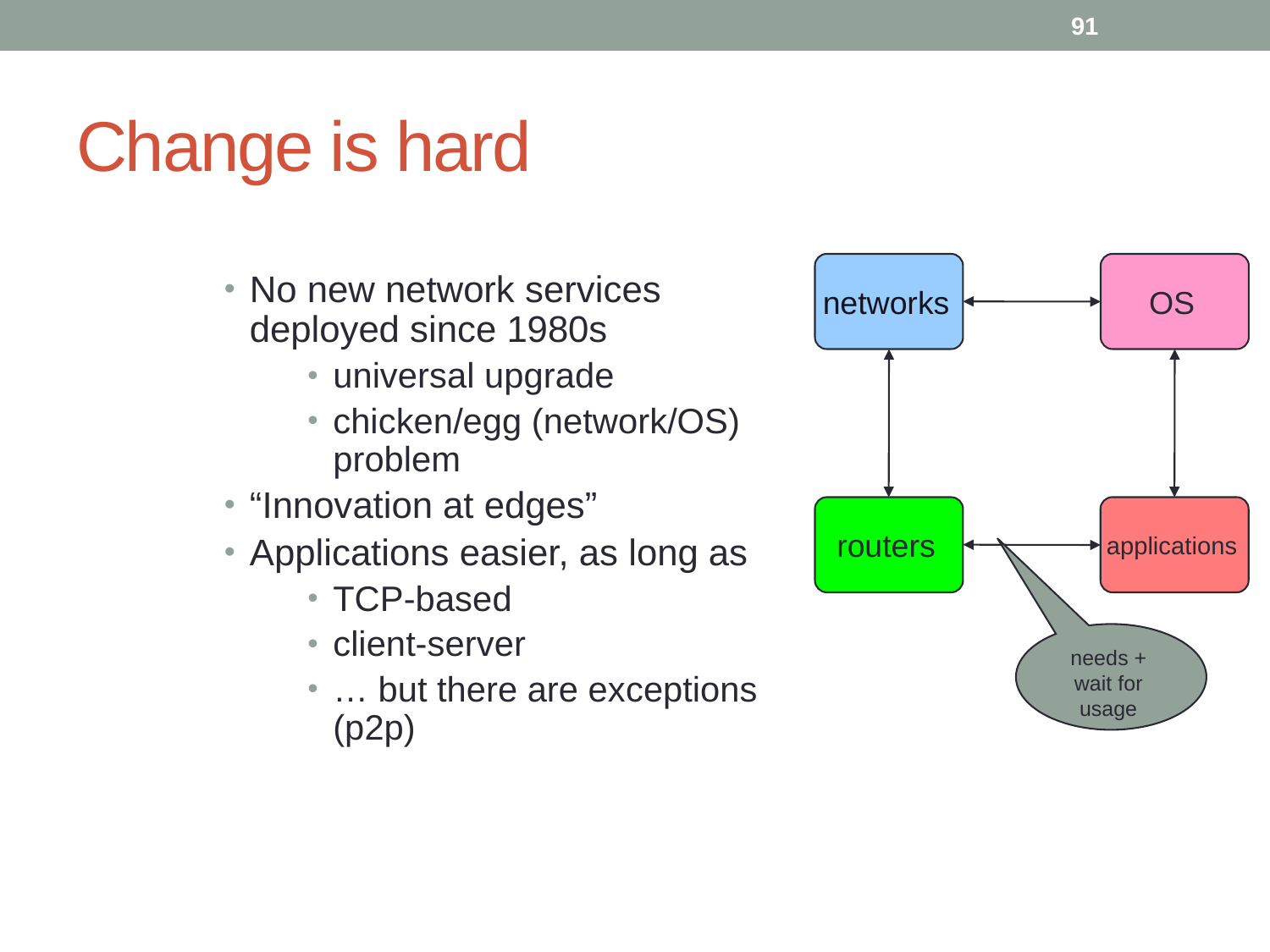

91
# Change is hard

networks

OS
No new network services deployed since 1980s
universal upgrade
chicken/egg (network/OS) problem
“Innovation at edges”
Applications easier, as long as
TCP-based
client-server
… but there are exceptions (p2p)

routers

applications

needs +
wait for usage